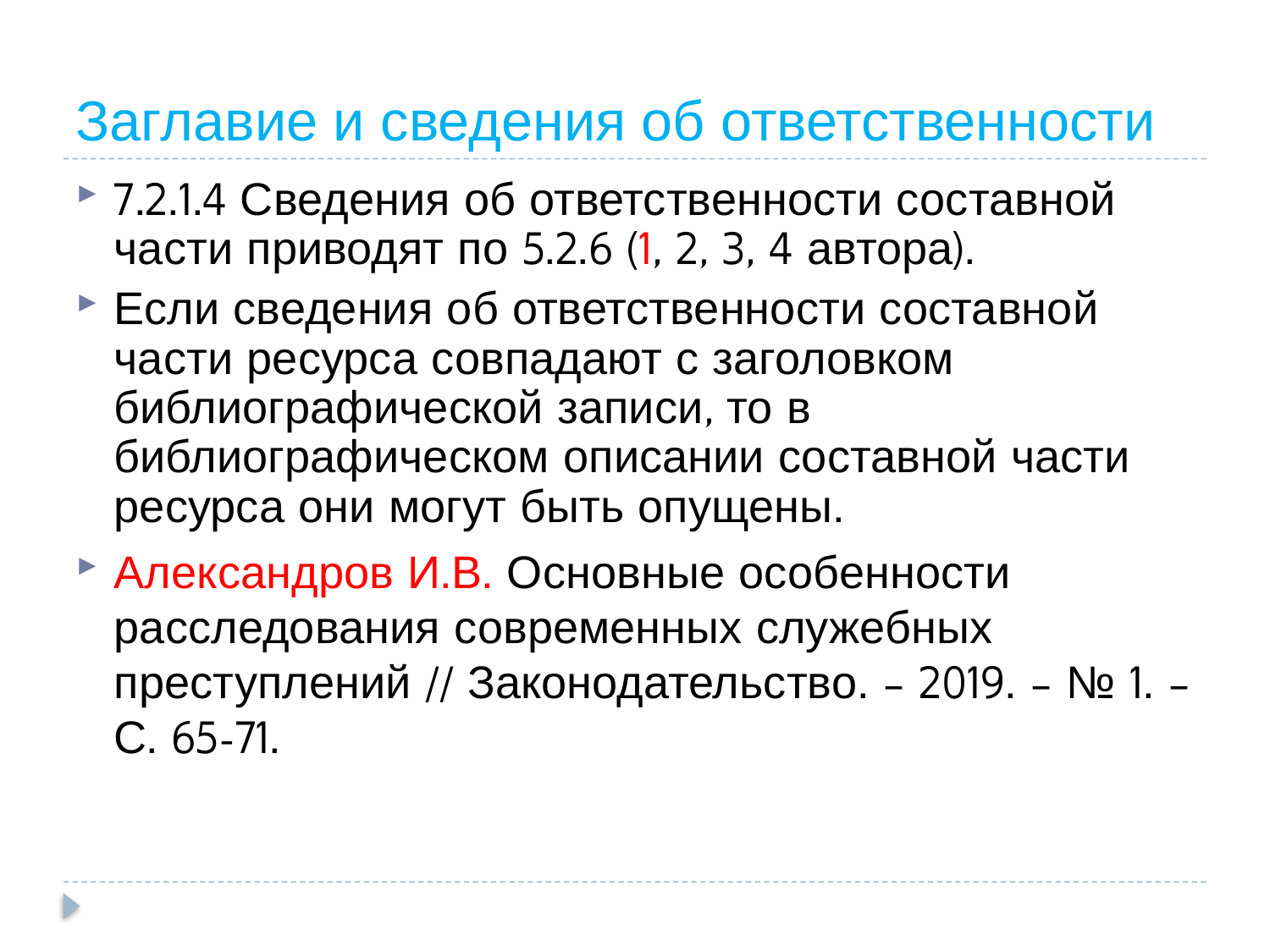

# Заглавие и сведения об ответственности
7.2.1.4 Сведения об ответственности составной части приводят по 5.2.6 (1, 2, 3, 4 автора).
Если сведения об ответственности составной части ресурса совпадают с заголовком библиографической записи, то в библиографическом описании составной части ресурса они могут быть опущены.
Александров И.В. Основные особенности расследования современных служебных преступлений // Законодательство. – 2019. – № 1. – С. 65-71.